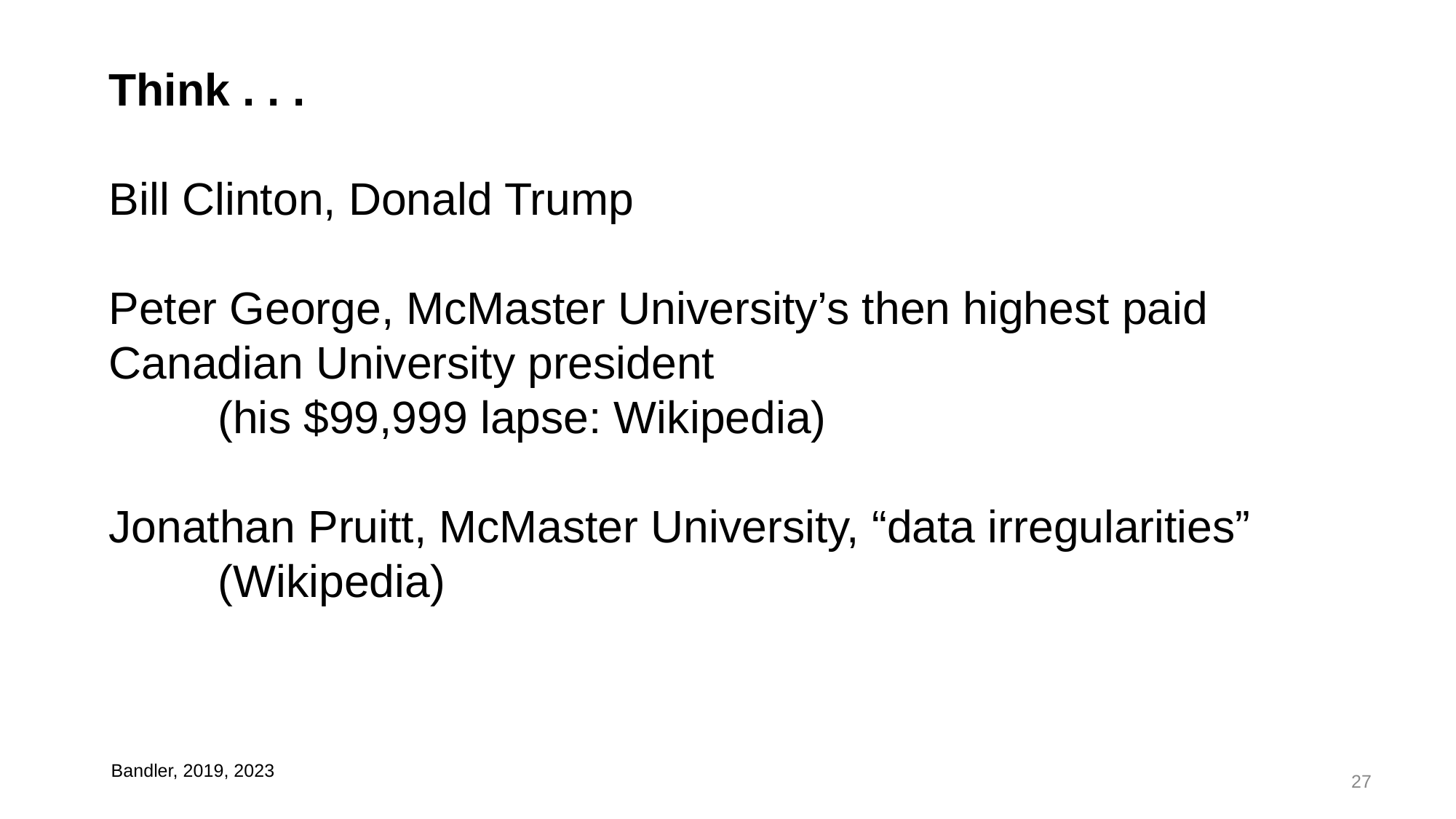

Think . . .

Bill Clinton, Donald Trump

Peter George, McMaster University’s then highest paid Canadian University president
	(his $99,999 lapse: Wikipedia)

Jonathan Pruitt, McMaster University, “data irregularities”
	(Wikipedia)
Bandler, 2019, 2023
27